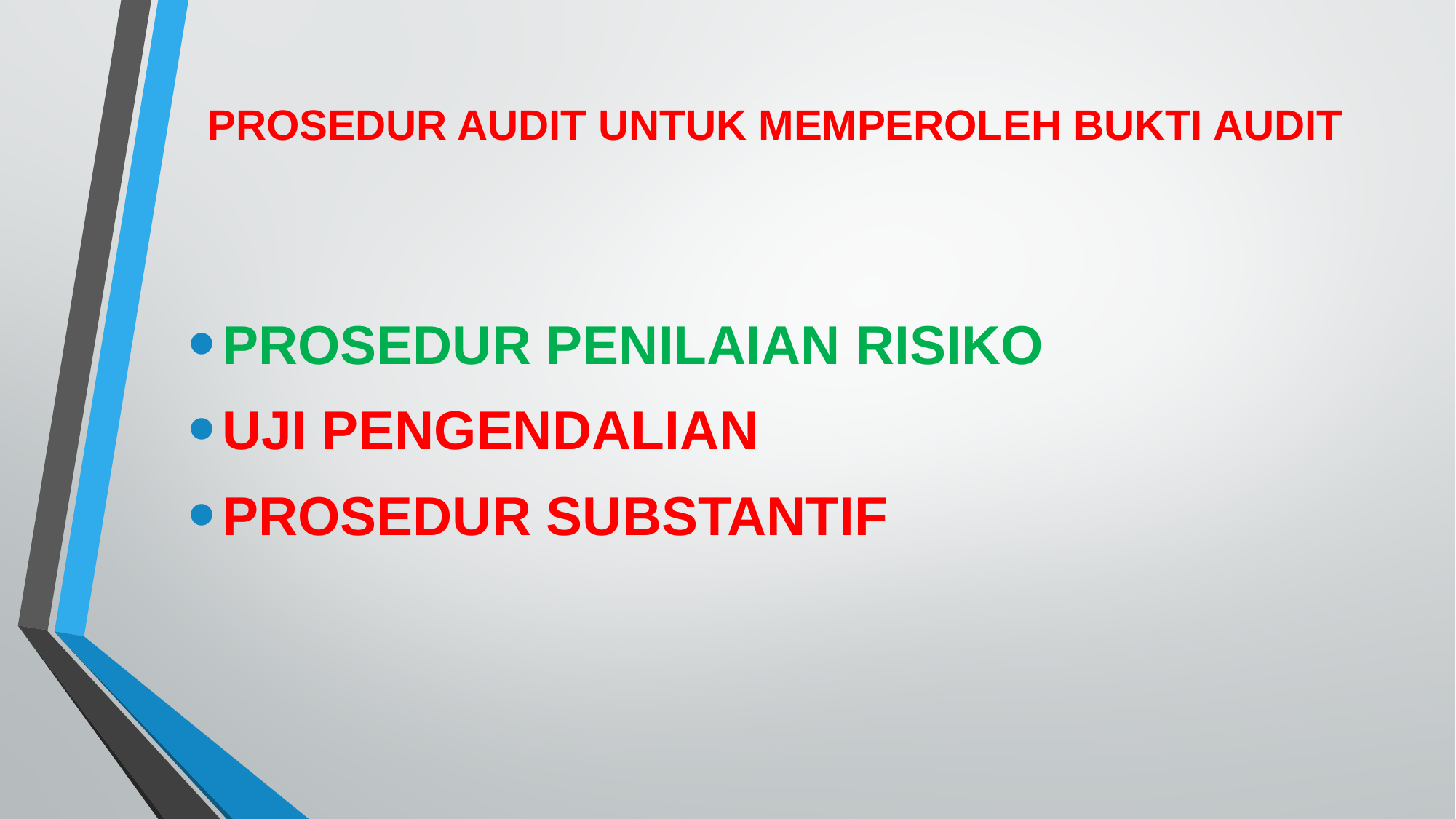

# PROSEDUR AUDIT UNTUK MEMPEROLEH BUKTI AUDIT
PROSEDUR PENILAIAN RISIKO
UJI PENGENDALIAN
PROSEDUR SUBSTANTIF